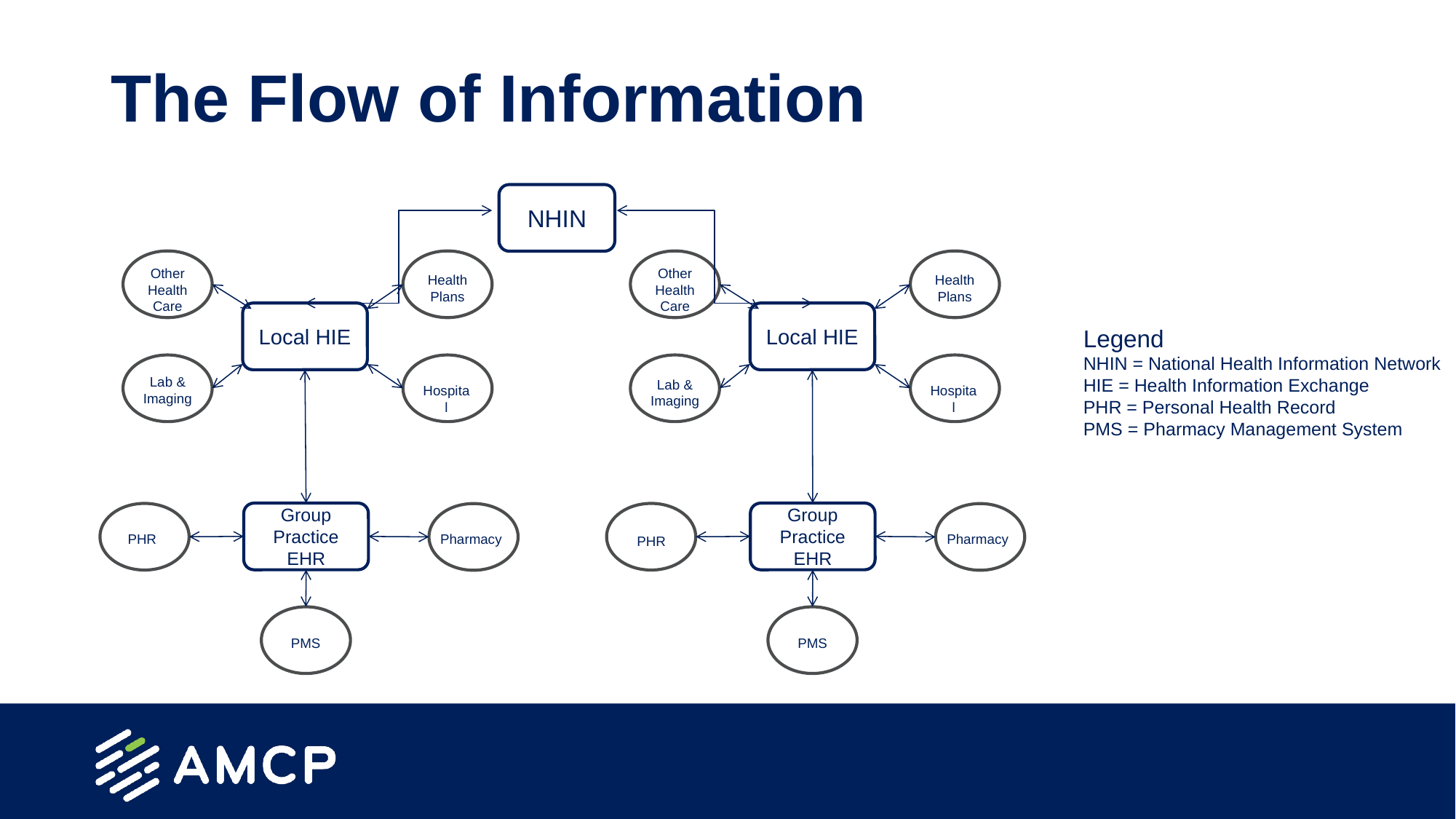

# The Flow of Information
NHIN

Other Health Care
Other Health Care
Health Plans
Health Plans
Local HIE
Local HIE

Lab & Imaging
Lab & Imaging
Hospital
Hospital
Group Practice EHR
Group Practice EHR

Pharmacy
Pharmacy
PHR

PMS
PMS
Legend
NHIN = National Health Information Network
HIE = Health Information Exchange
PHR = Personal Health Record
PMS = Pharmacy Management System
PHR